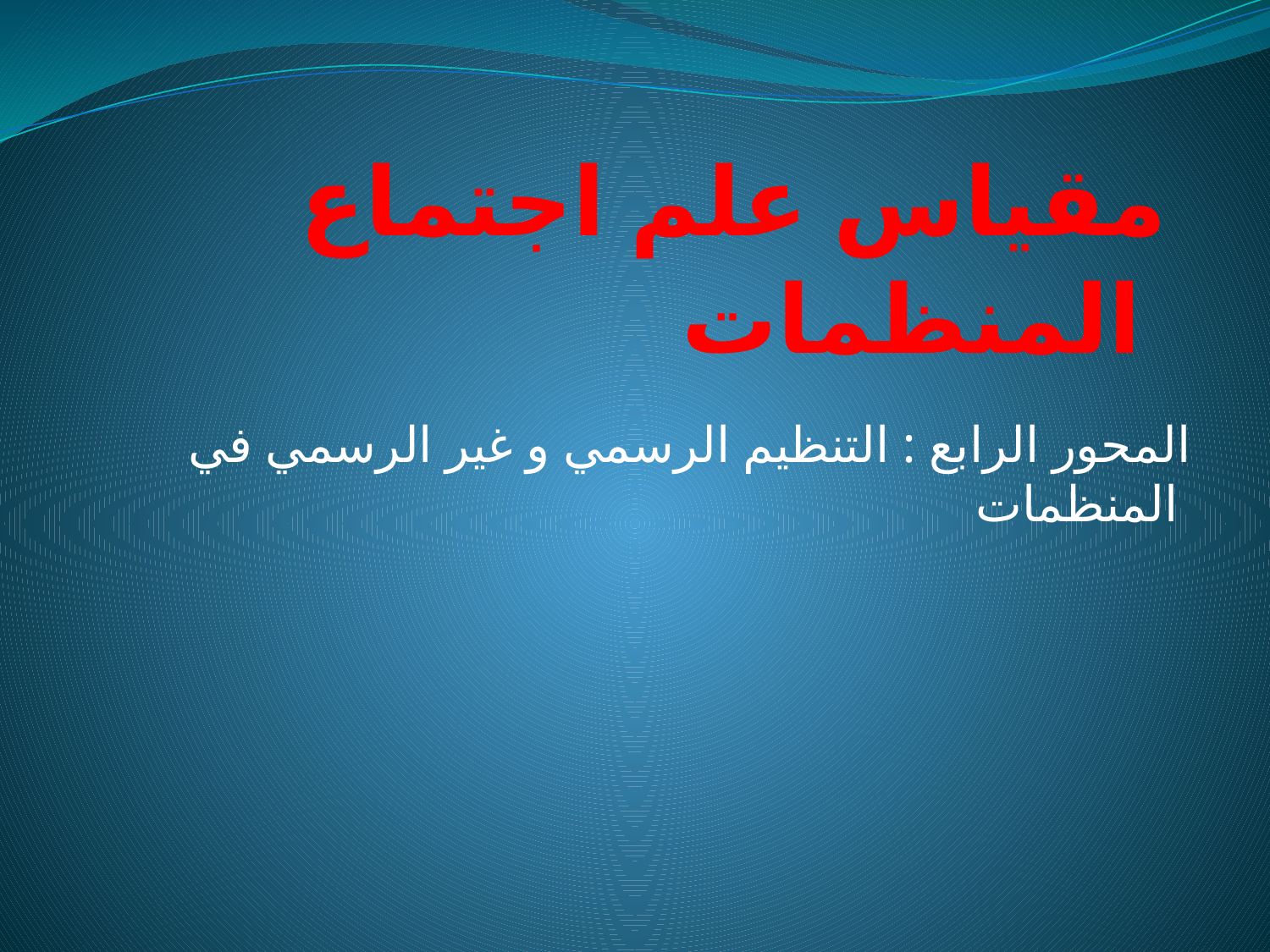

# مقياس علم اجتماع المنظمات
 المحور الرابع : التنظيم الرسمي و غير الرسمي في المنظمات